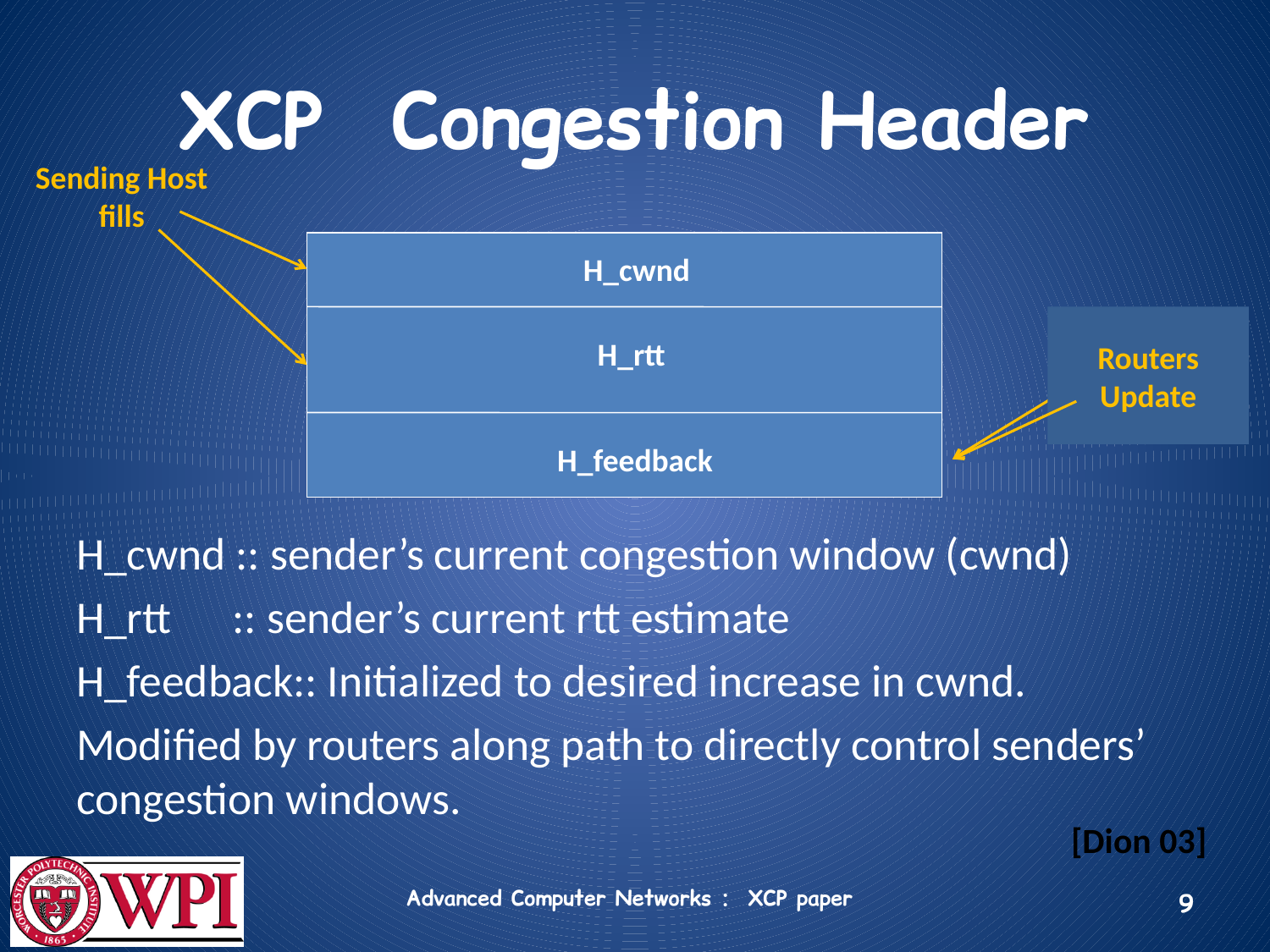

# XCP  Congestion Header
Sending Host
fills

H_cwnd

Sending Host
initializes
Routers
Update
H_rtt

H_feedback
H_cwnd :: sender’s current congestion window (cwnd)
H_rtt      :: sender’s current rtt estimate
H_feedback:: Initialized to desired increase in cwnd.
Modified by routers along path to directly control senders’ congestion windows.
[Dion 03]
Advanced Computer Networks :  XCP paper
9